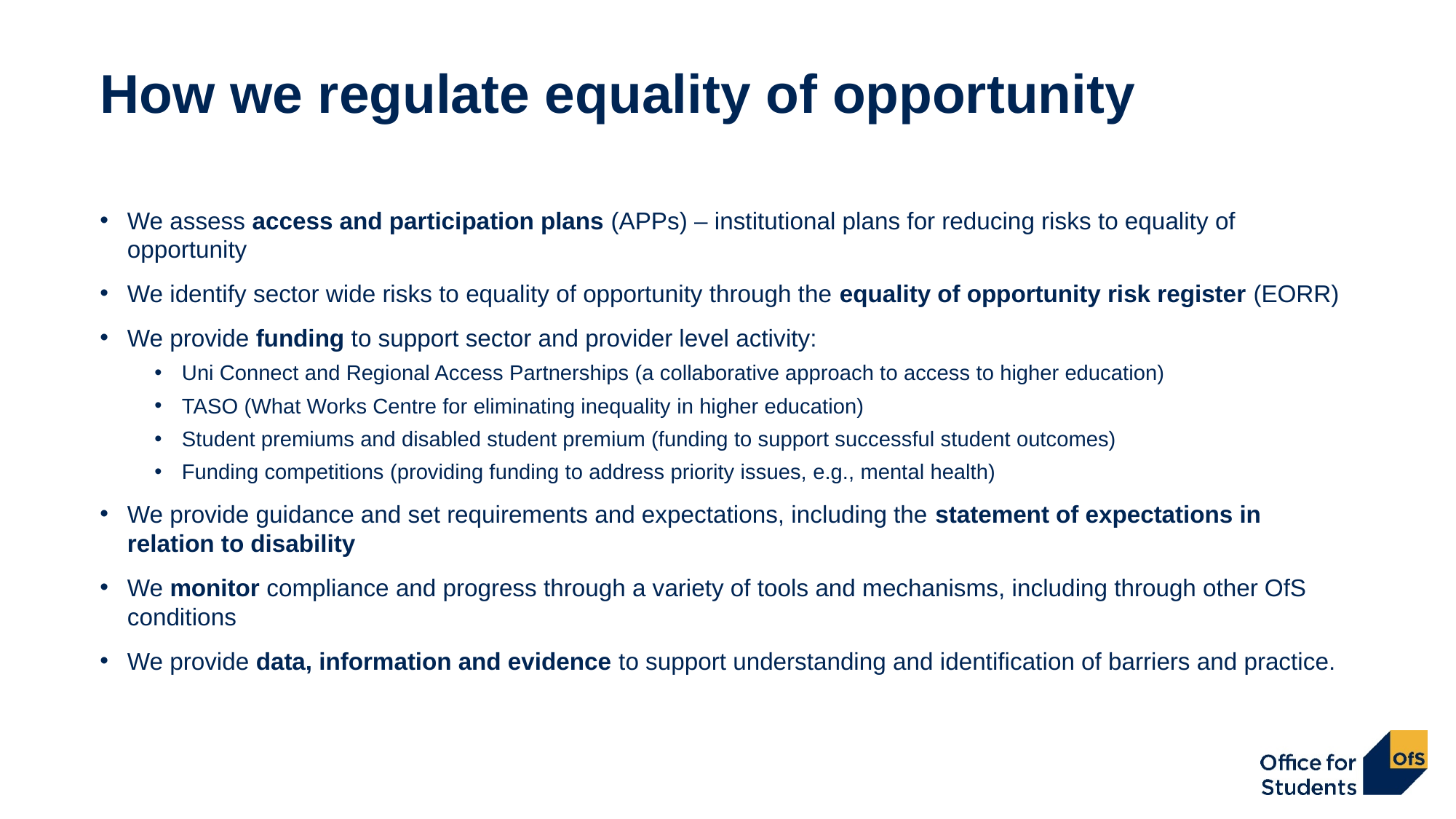

# How we regulate equality of opportunity
We assess access and participation plans (APPs) – institutional plans for reducing risks to equality of opportunity
We identify sector wide risks to equality of opportunity through the equality of opportunity risk register (EORR)
We provide funding to support sector and provider level activity:
Uni Connect and Regional Access Partnerships (a collaborative approach to access to higher education)
TASO (What Works Centre for eliminating inequality in higher education)
Student premiums and disabled student premium (funding to support successful student outcomes)
Funding competitions (providing funding to address priority issues, e.g., mental health)
We provide guidance and set requirements and expectations, including the statement of expectations in relation to disability
We monitor compliance and progress through a variety of tools and mechanisms, including through other OfS conditions
We provide data, information and evidence to support understanding and identification of barriers and practice.